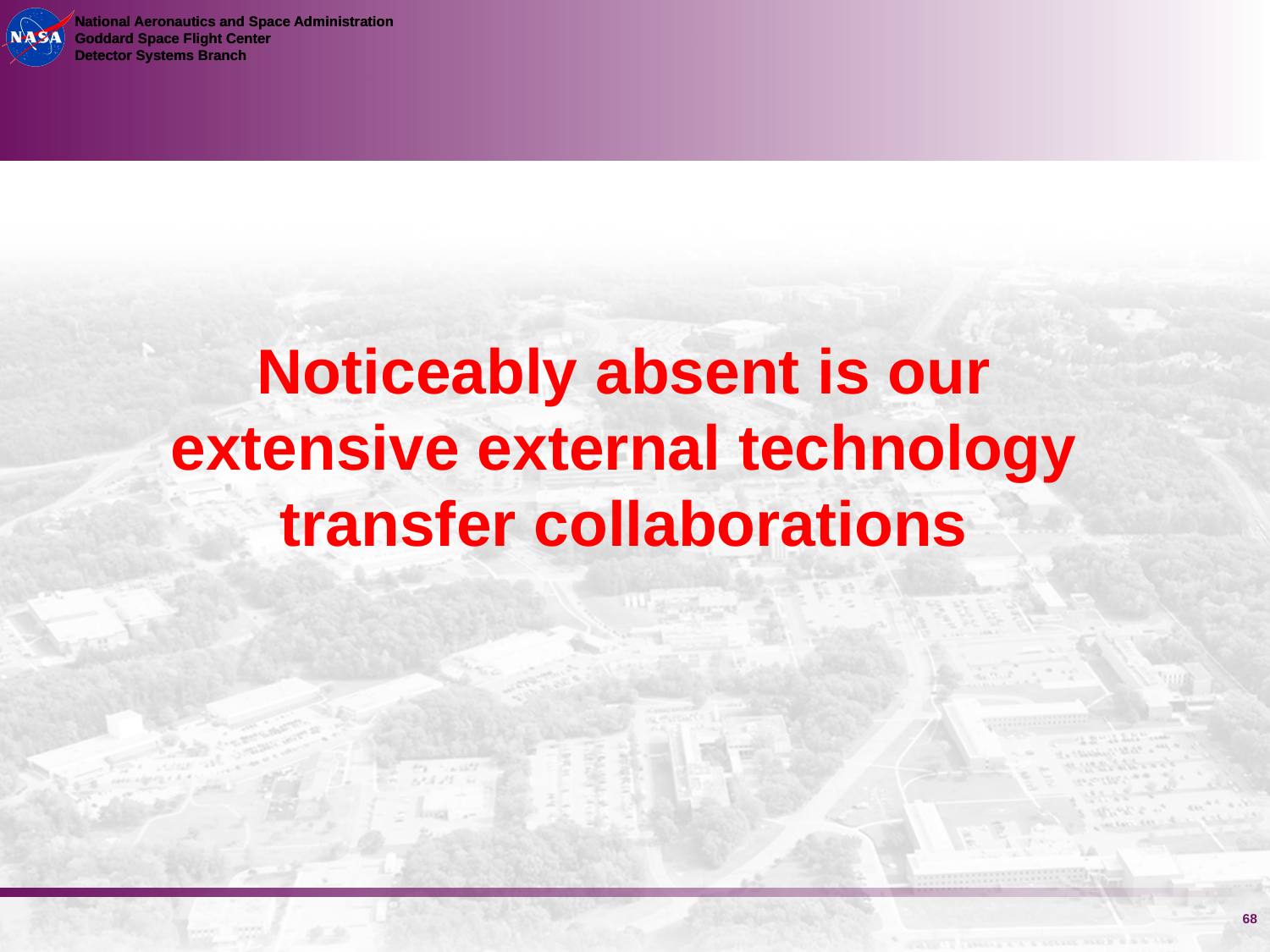

Noticeably absent is our extensive external technology transfer collaborations
68